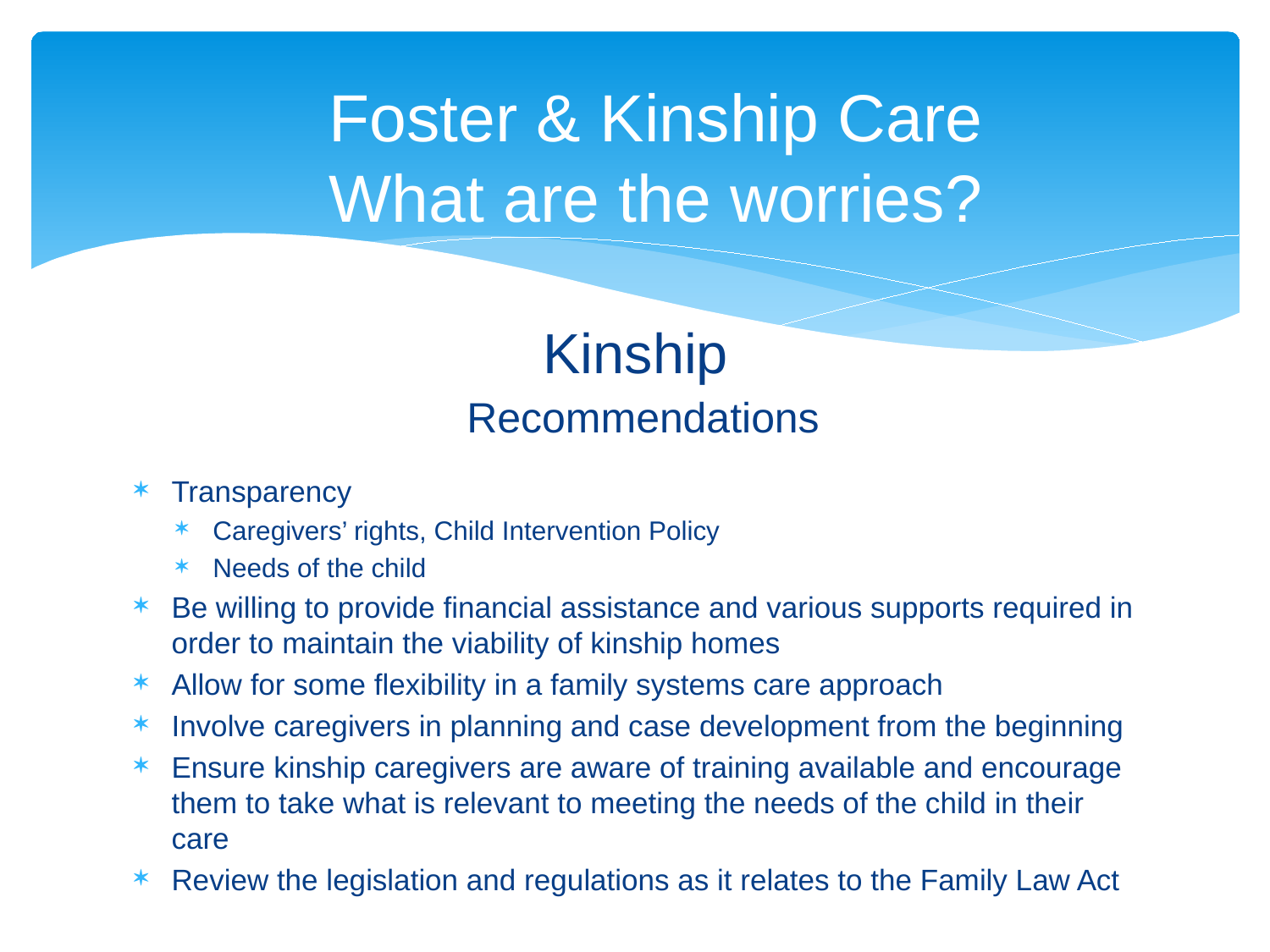

Foster & Kinship Care
What are the worries?
Kinship
Recommendations
Transparency
Caregivers’ rights, Child Intervention Policy
Needs of the child
Be willing to provide financial assistance and various supports required in order to maintain the viability of kinship homes
Allow for some flexibility in a family systems care approach
Involve caregivers in planning and case development from the beginning
Ensure kinship caregivers are aware of training available and encourage them to take what is relevant to meeting the needs of the child in their care
Review the legislation and regulations as it relates to the Family Law Act